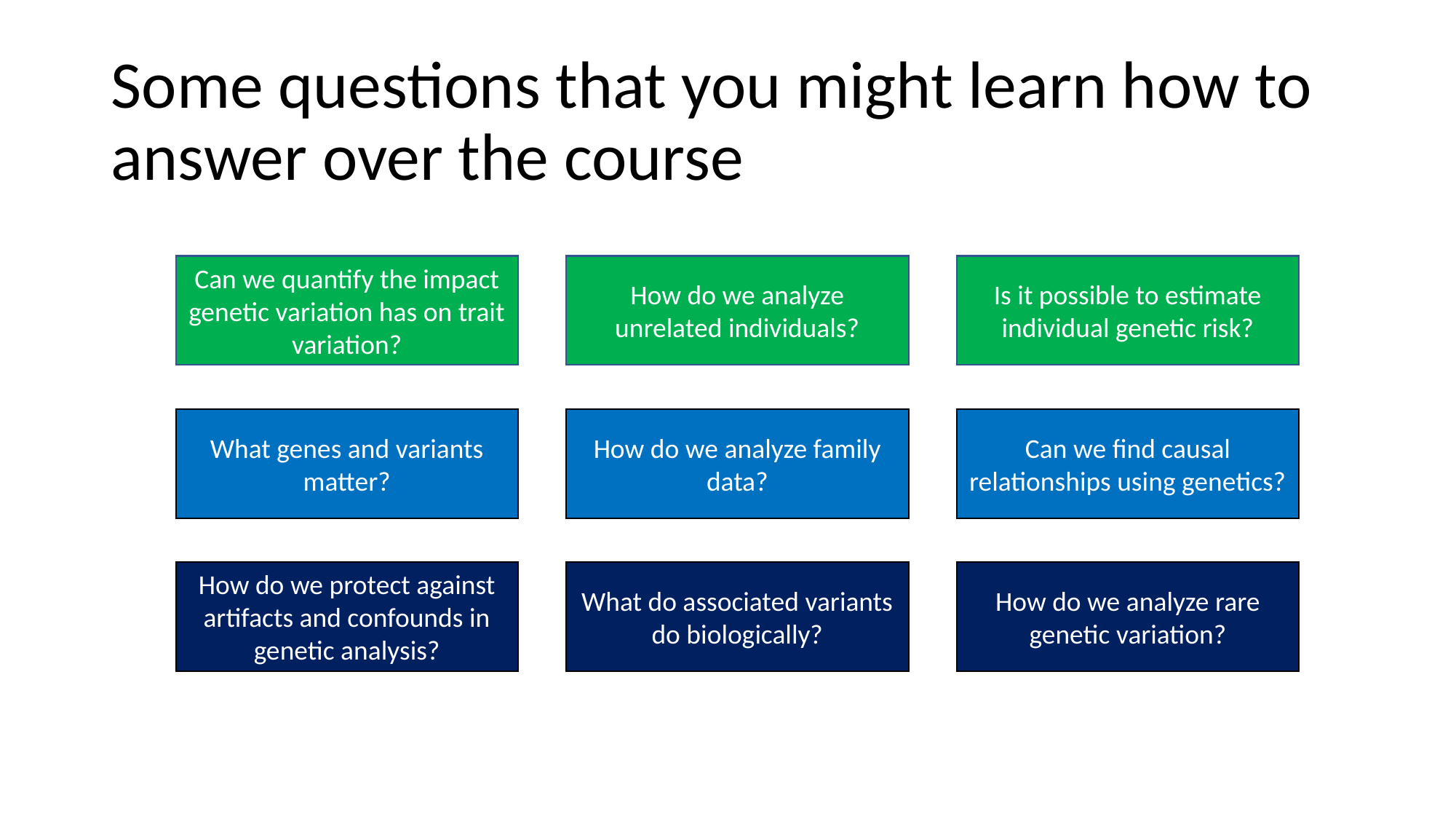

# Some questions that you might learn how to answer over the course
Can we quantify the impact genetic variation has on trait variation?
How do we analyze unrelated individuals?
Is it possible to estimate individual genetic risk?
What genes and variants matter?
How do we analyze family data?
Can we find causal relationships using genetics?
How do we protect against artifacts and confounds in genetic analysis?
What do associated variants do biologically?
How do we analyze rare genetic variation?